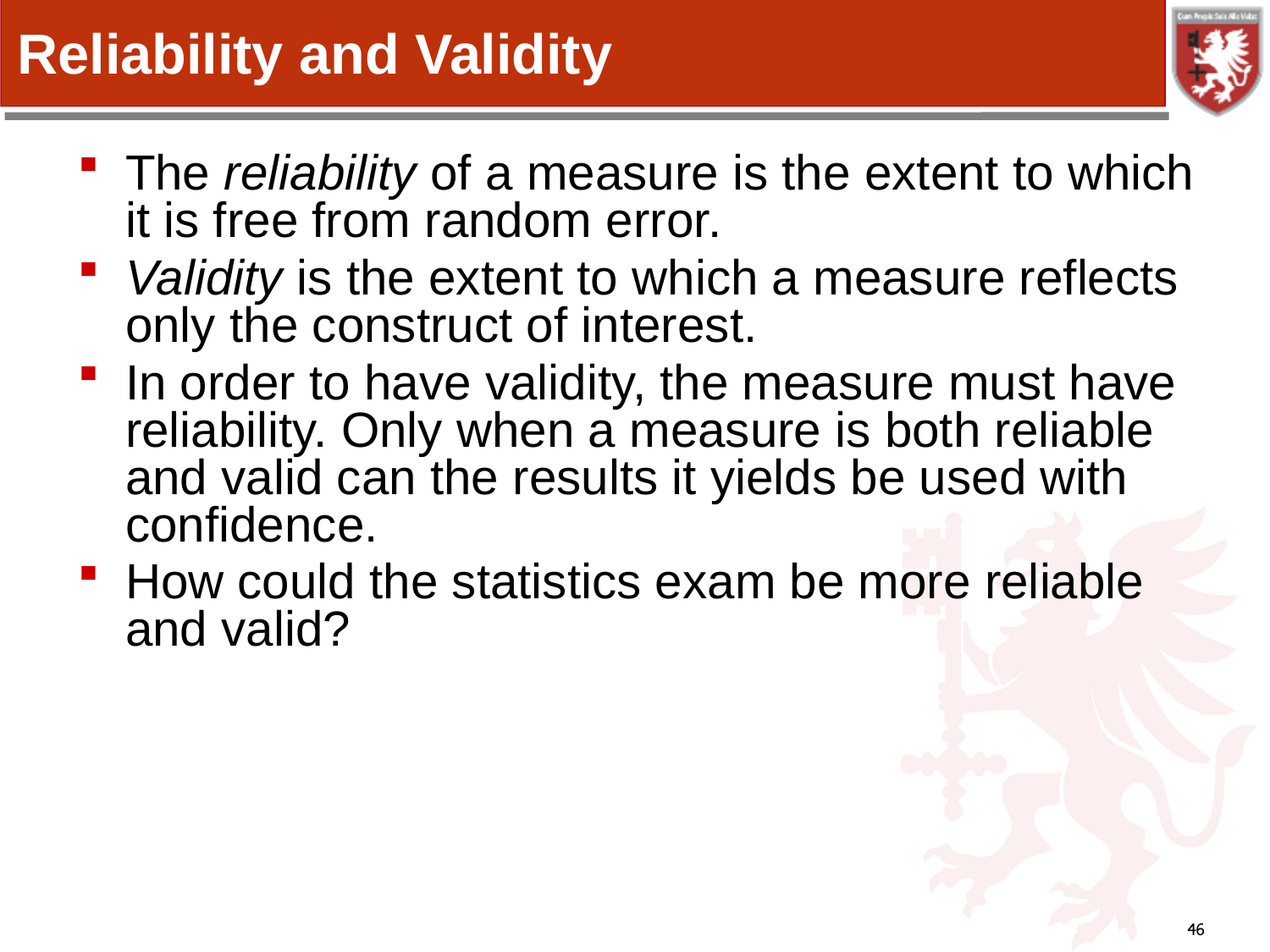

# Reliability and Validity
The reliability of a measure is the extent to which it is free from random error.
Validity is the extent to which a measure reflects only the construct of interest.
In order to have validity, the measure must have reliability. Only when a measure is both reliable and valid can the results it yields be used with confidence.
How could the statistics exam be more reliable and valid?